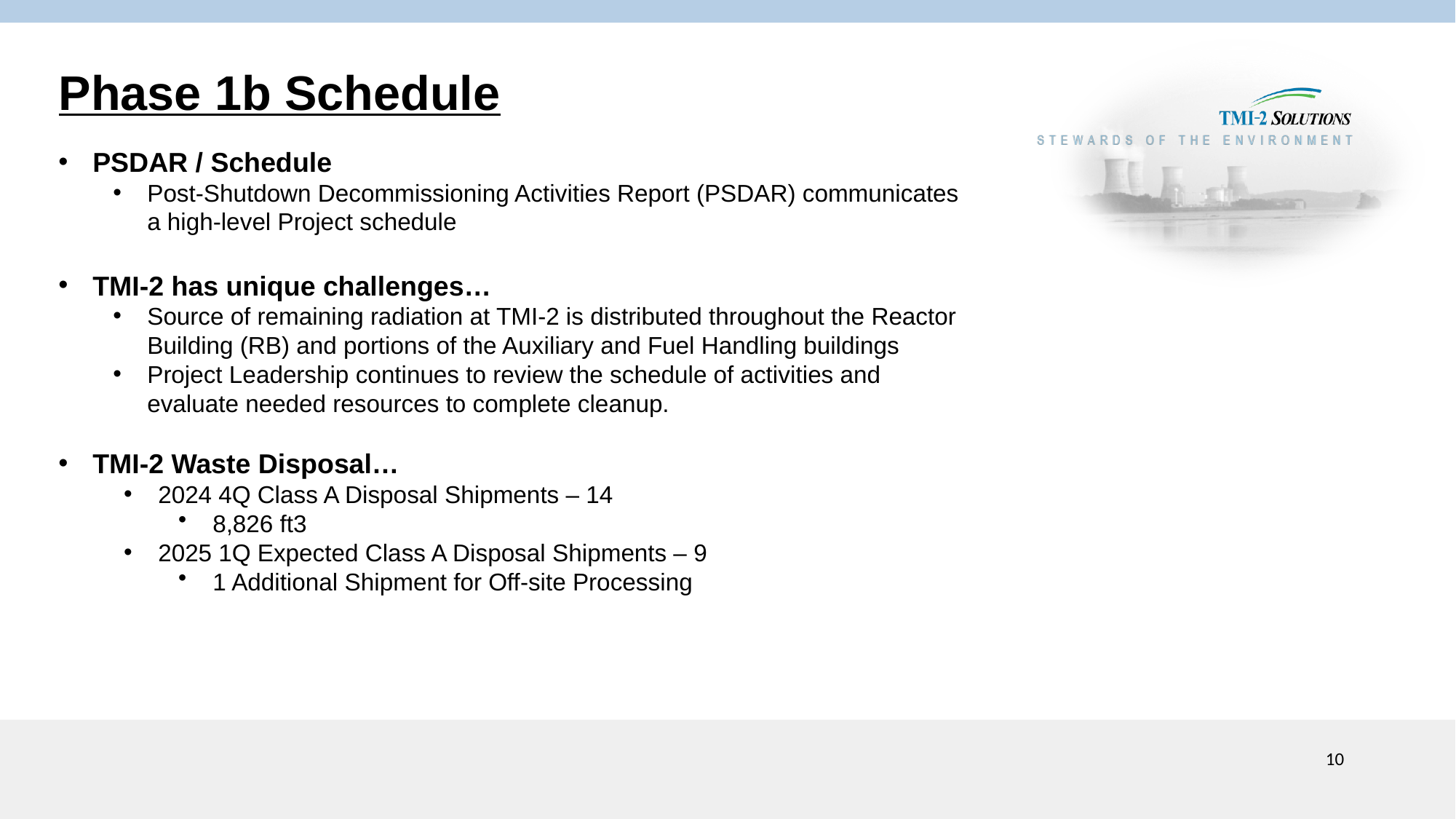

# Phase 1b Schedule
PSDAR / Schedule
Post-Shutdown Decommissioning Activities Report (PSDAR) communicates a high-level Project schedule

TMI-2 has unique challenges…
Source of remaining radiation at TMI-2 is distributed throughout the Reactor Building (RB) and portions of the Auxiliary and Fuel Handling buildings
Project Leadership continues to review the schedule of activities and evaluate needed resources to complete cleanup.

TMI-2 Waste Disposal…
2024 4Q Class A Disposal Shipments – 14
8,826 ft3
2025 1Q Expected Class A Disposal Shipments – 9
1 Additional Shipment for Off-site Processing

10